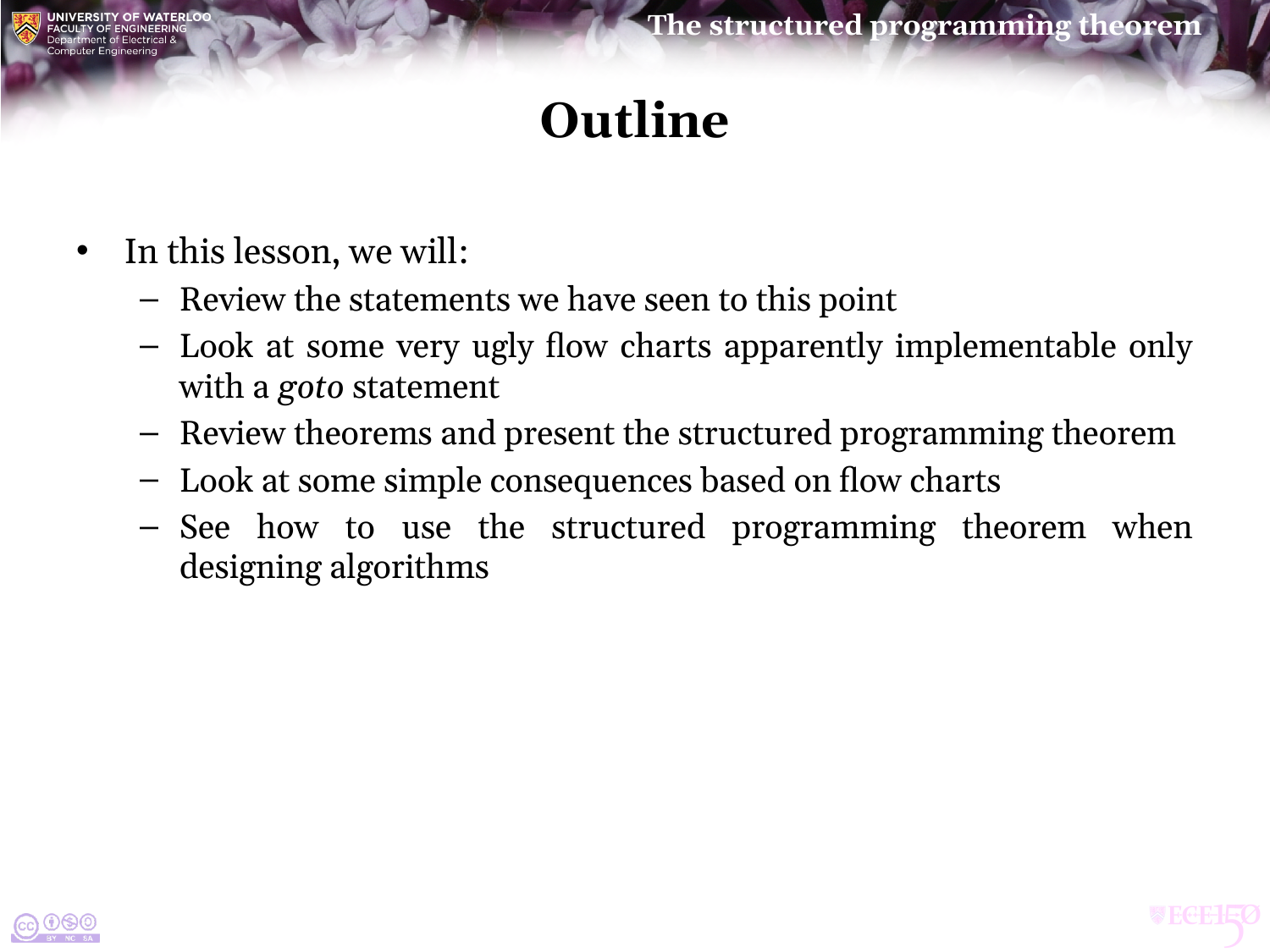

# Outline
In this lesson, we will:
Review the statements we have seen to this point
Look at some very ugly flow charts apparently implementable only with a goto statement
Review theorems and present the structured programming theorem
Look at some simple consequences based on flow charts
See how to use the structured programming theorem when designing algorithms